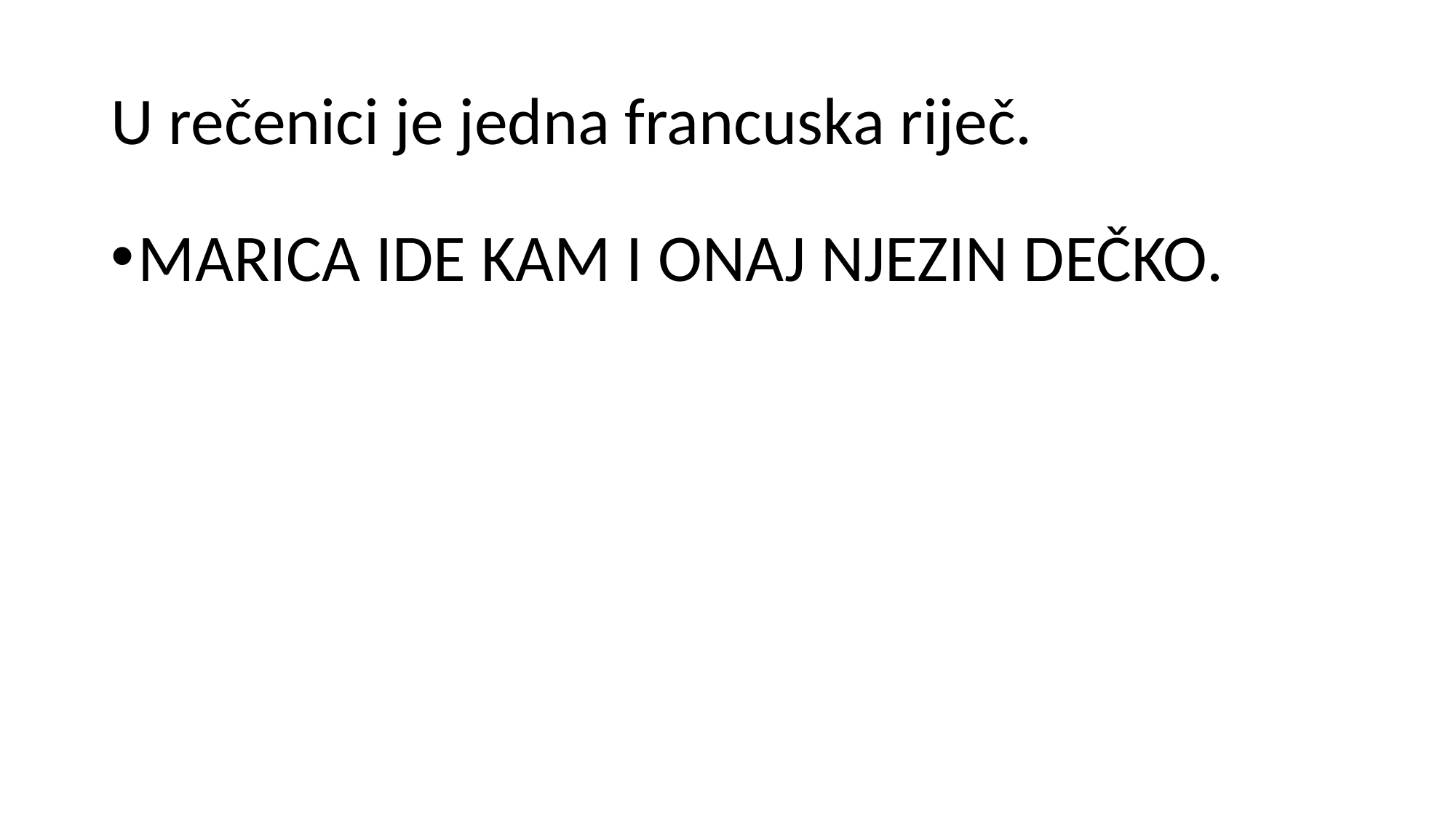

# U rečenici je jedna francuska riječ.
MARICA IDE KAM I ONAJ NJEZIN DEČKO.